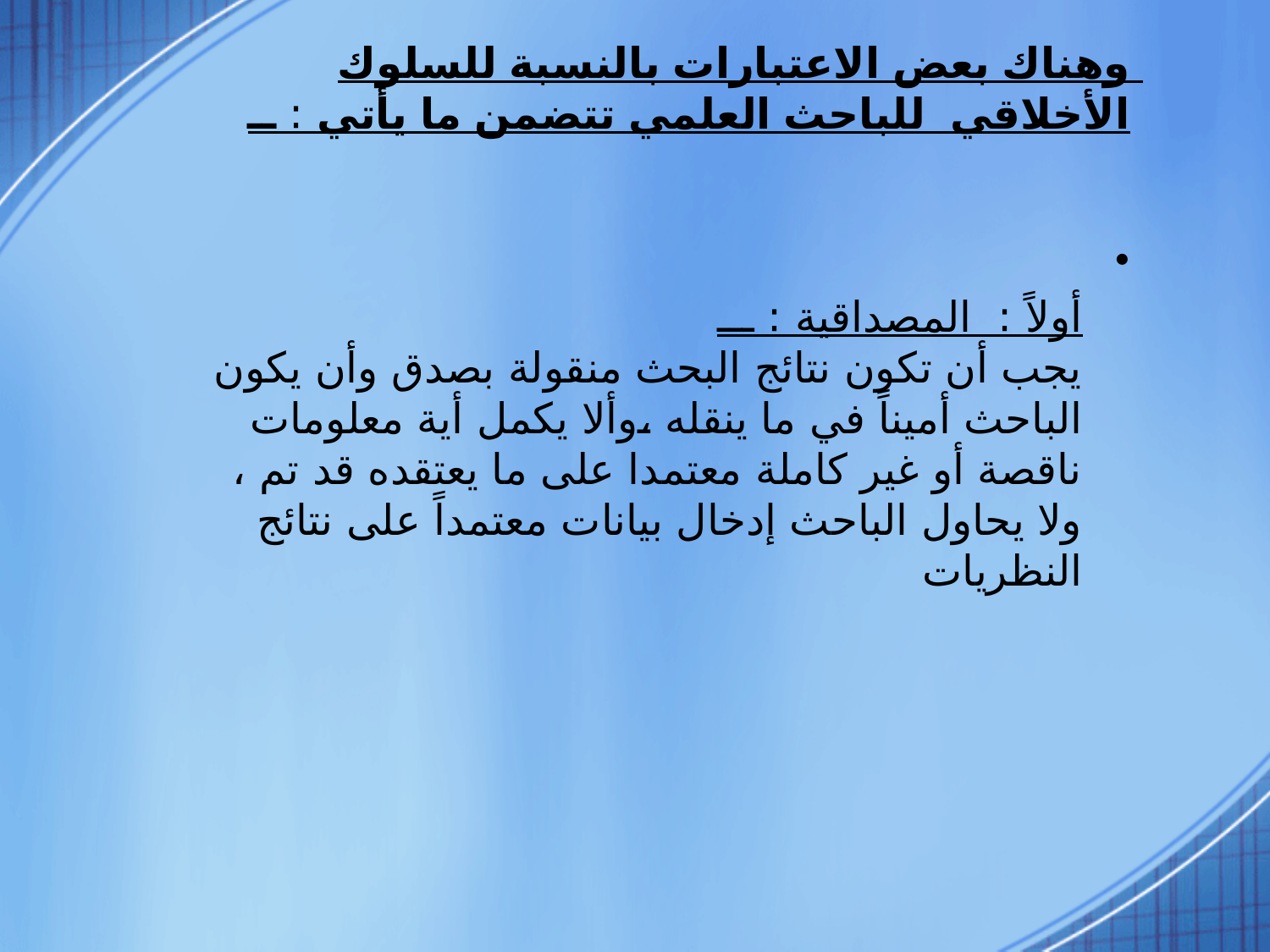

# وهناك بعض الاعتبارات بالنسبة للسلوك الأخلاقي  للباحث العلمي تتضمن ما يأتي : ــ
أولاً :  المصداقية : ـــ
يجب أن تكون نتائج البحث منقولة بصدق وأن يكون الباحث أميناً في ما ينقله ،وألا يكمل أية معلومات ناقصة أو غير كاملة معتمدا على ما يعتقده قد تم ، ولا يحاول الباحث إدخال بيانات معتمداً على نتائج النظريات